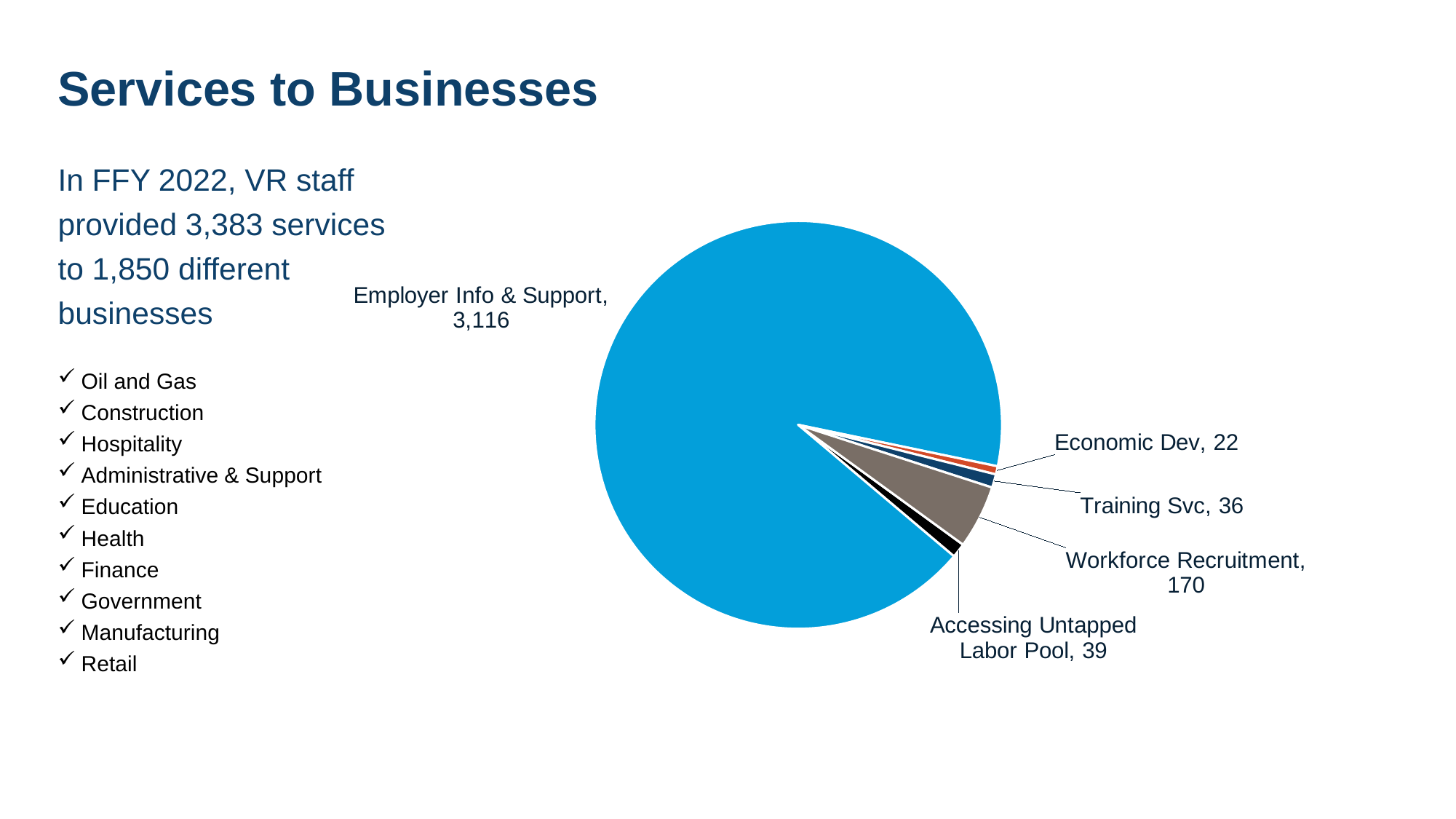

Services to Businesses
In FFY 2022, VR staff provided 3,383 services to 1,850 different businesses

Oil and Gas
Construction
Hospitality
Administrative & Support
Education
Health
Finance
Government
Manufacturing
Retail

### Chart

| Category | Bus Svc |
|---|---|
| Accessing Untapped Labor Pool | 39.0 |
| Employer Info & Support | 3116.0 |
| Economic Dev | 22.0 |
| Training Svc | 36.0 |
| Workforce Recruitment | 170.0 |